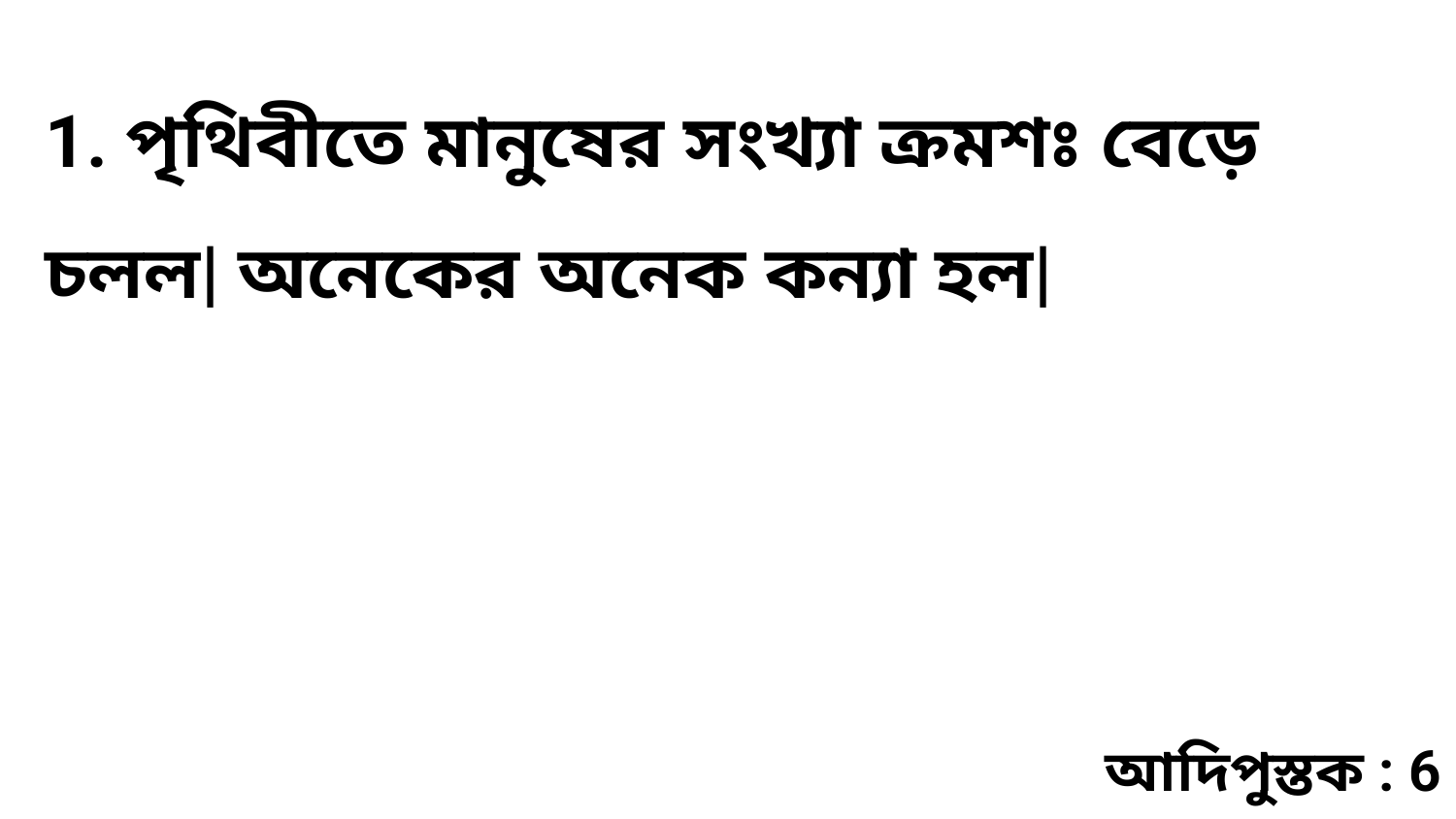

1. পৃথিবীতে মানুষের সংখ্যা ক্রমশঃ বেড়ে চলল| অনেকের অনেক কন্যা হল|
আদিপুস্তক : 6